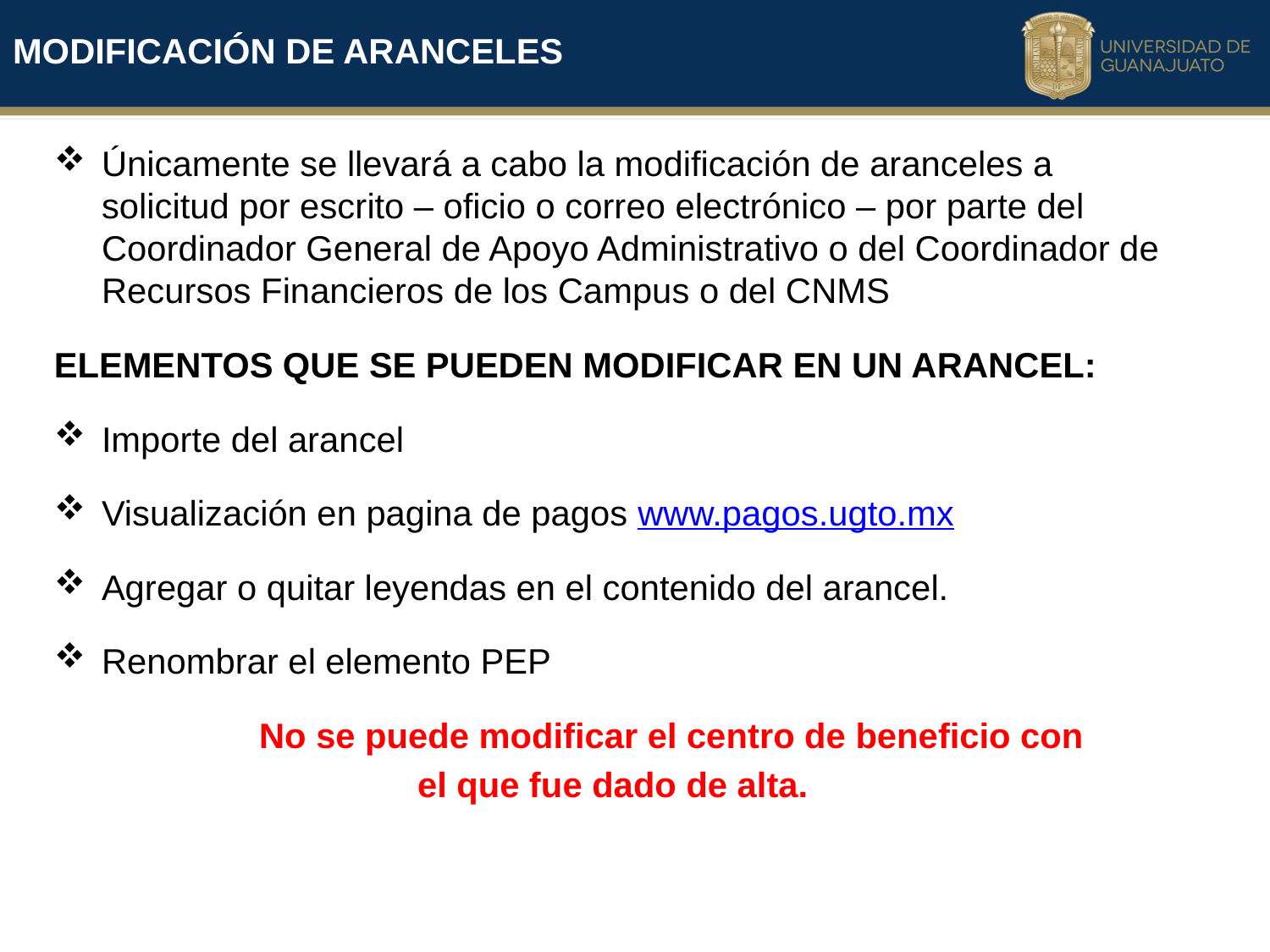

# MODIFICACIÓN DE ARANCELES
Únicamente se llevará a cabo la modificación de aranceles a solicitud por escrito – oficio o correo electrónico – por parte del Coordinador General de Apoyo Administrativo o del Coordinador de Recursos Financieros de los Campus o del CNMS

ELEMENTOS QUE SE PUEDEN MODIFICAR EN UN ARANCEL:

Importe del arancel

Visualización en pagina de pagos www.pagos.ugto.mx

Agregar o quitar leyendas en el contenido del arancel.

Renombrar el elemento PEP

	No se puede modificar el centro de beneficio con
el que fue dado de alta.